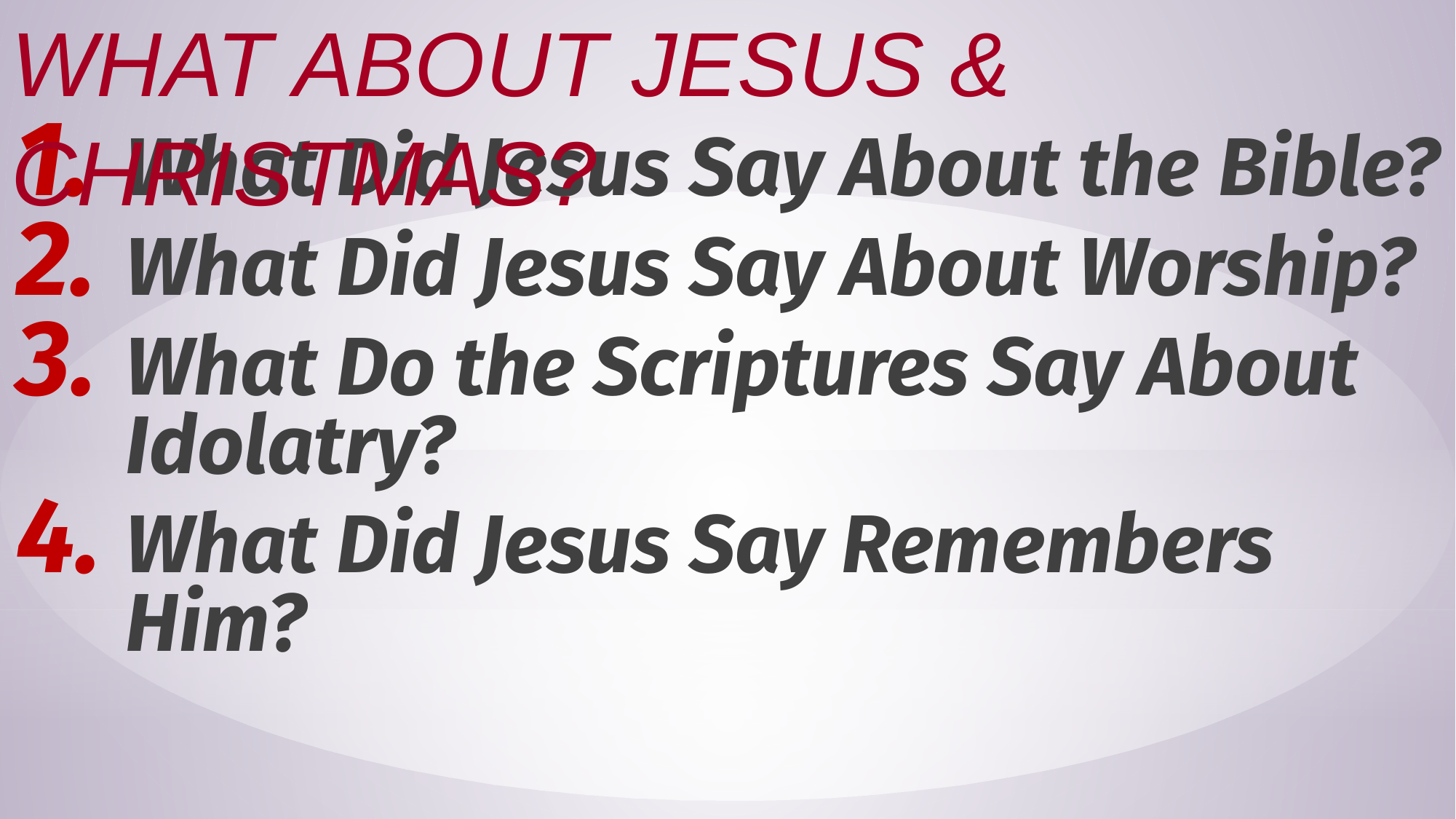

# What About Jesus & Christmas?
What Did Jesus Say About the Bible?
What Did Jesus Say About Worship?
What Do the Scriptures Say About Idolatry?
What Did Jesus Say Remembers Him?